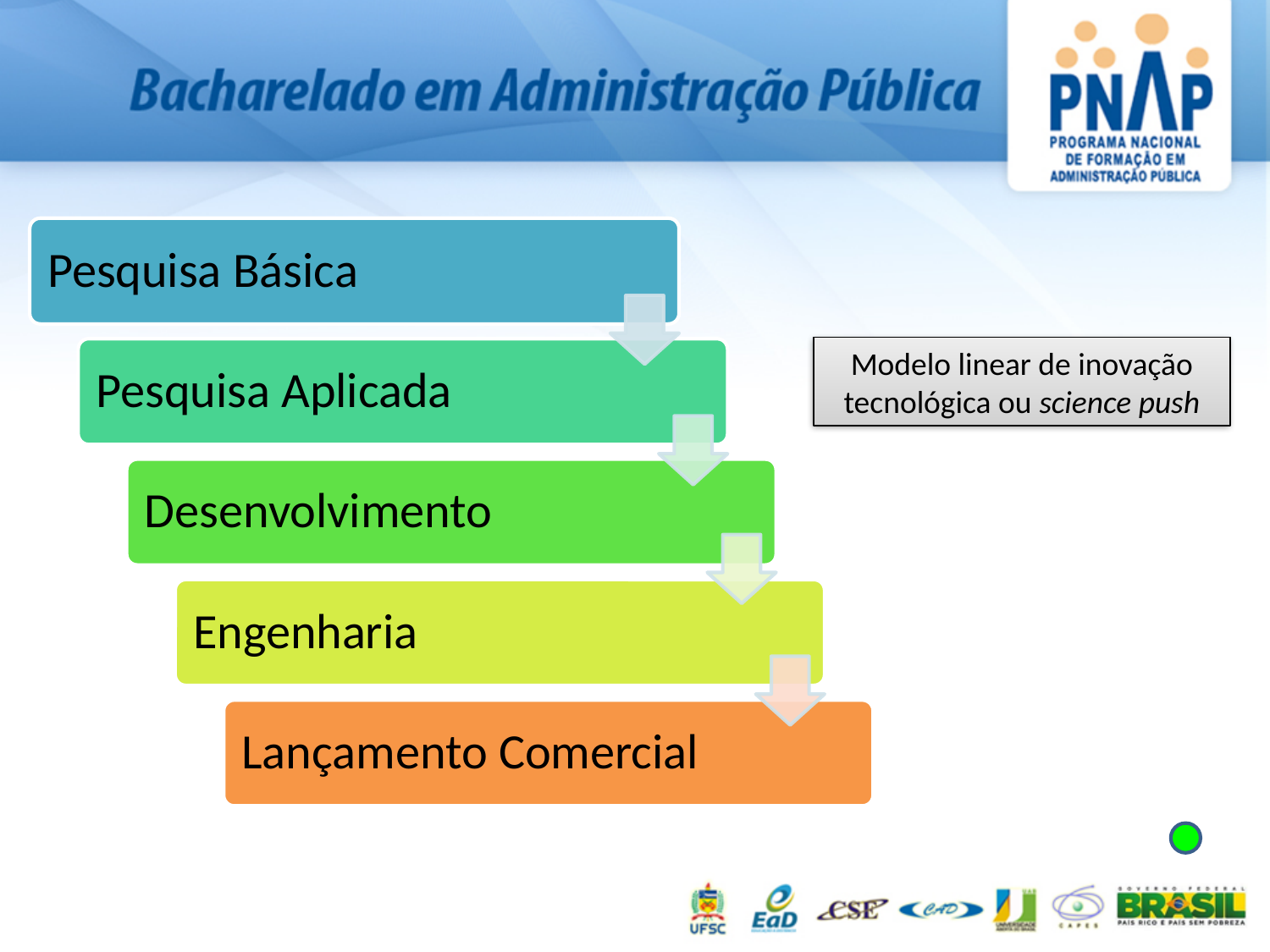

Pesquisa Básica
Pesquisa Aplicada
Desenvolvimento
Engenharia
Lançamento Comercial

Modelo linear de inovação tecnológica ou science push